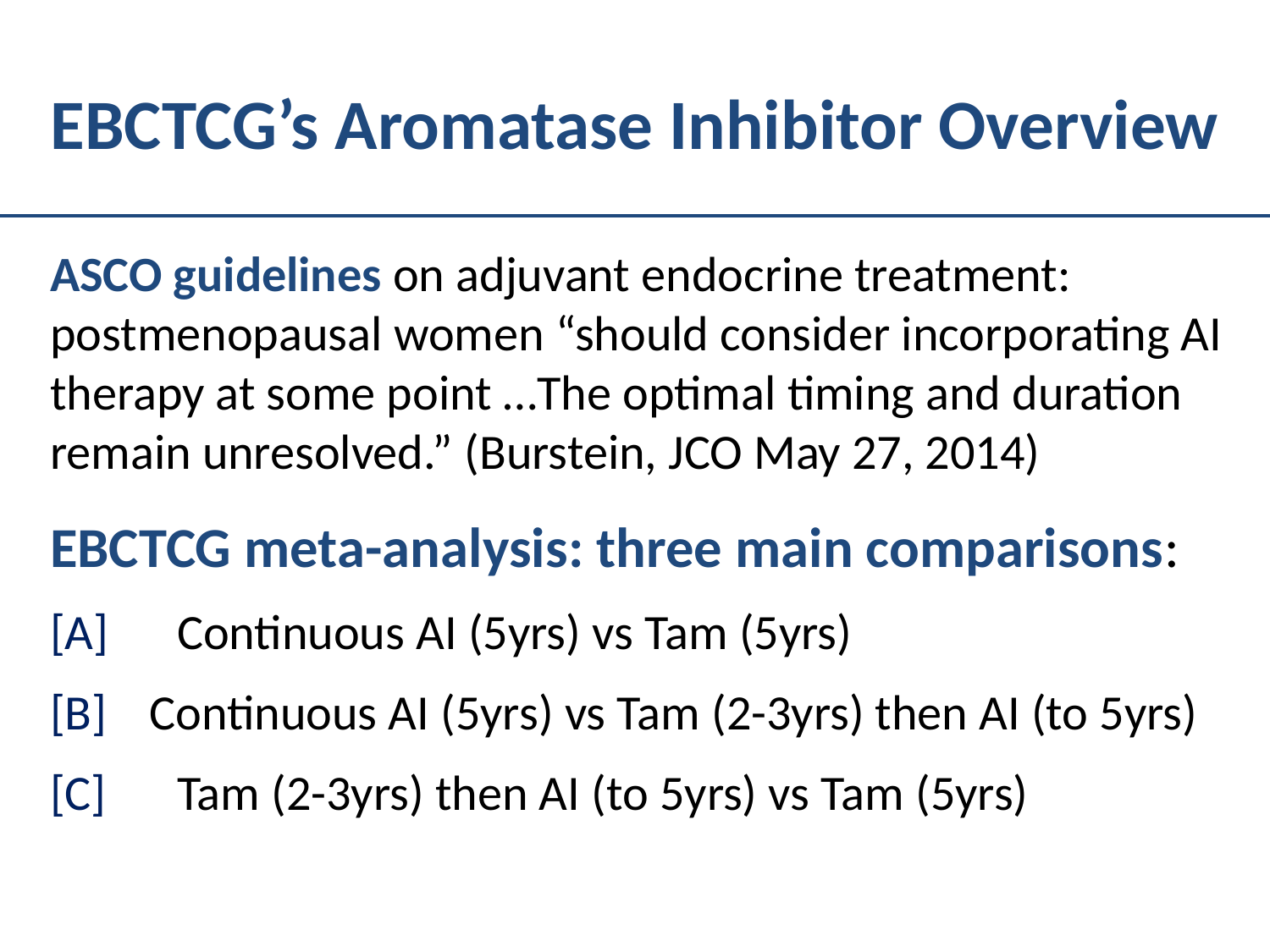

# EBCTCG’s Aromatase Inhibitor Overview
ASCO guidelines on adjuvant endocrine treatment: postmenopausal women “should consider incorporating AI therapy at some point …The optimal timing and duration remain unresolved.” (Burstein, JCO May 27, 2014)
EBCTCG meta-analysis: three main comparisons:
[A]	Continuous AI (5yrs) vs Tam (5yrs)
[B]	Continuous AI (5yrs) vs Tam (2-3yrs) then AI (to 5yrs)
[C]	Tam (2-3yrs) then AI (to 5yrs) vs Tam (5yrs)